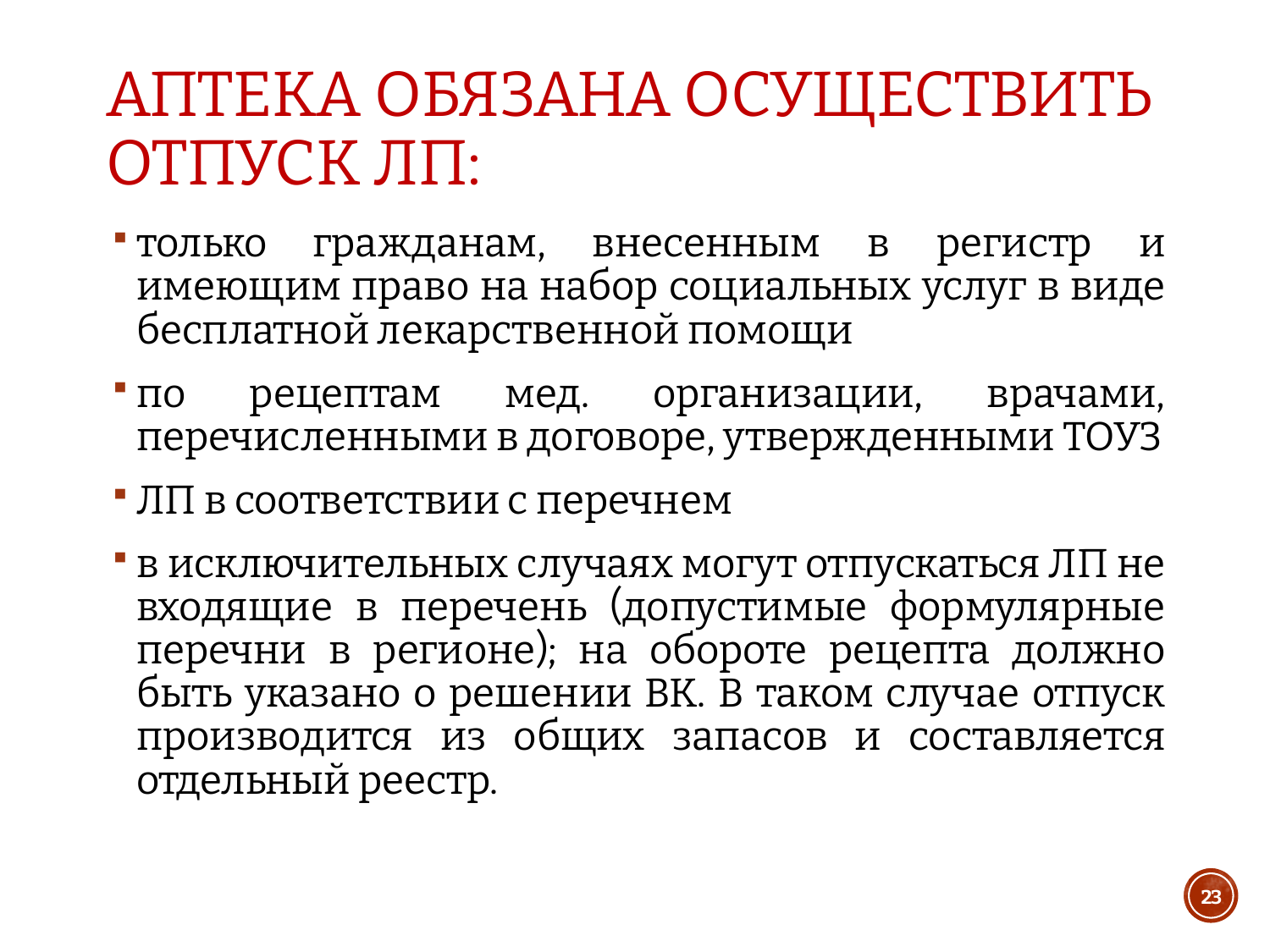

# Аптека обязана осуществить отпуск ЛП:
только гражданам, внесенным в регистр и имеющим право на набор социальных услуг в виде бесплатной лекарственной помощи
по рецептам мед. организации, врачами, перечисленными в договоре, утвержденными ТОУЗ
ЛП в соответствии с перечнем
в исключительных случаях могут отпускаться ЛП не входящие в перечень (допустимые формулярные перечни в регионе); на обороте рецепта должно быть указано о решении ВК. В таком случае отпуск производится из общих запасов и составляется отдельный реестр.

23